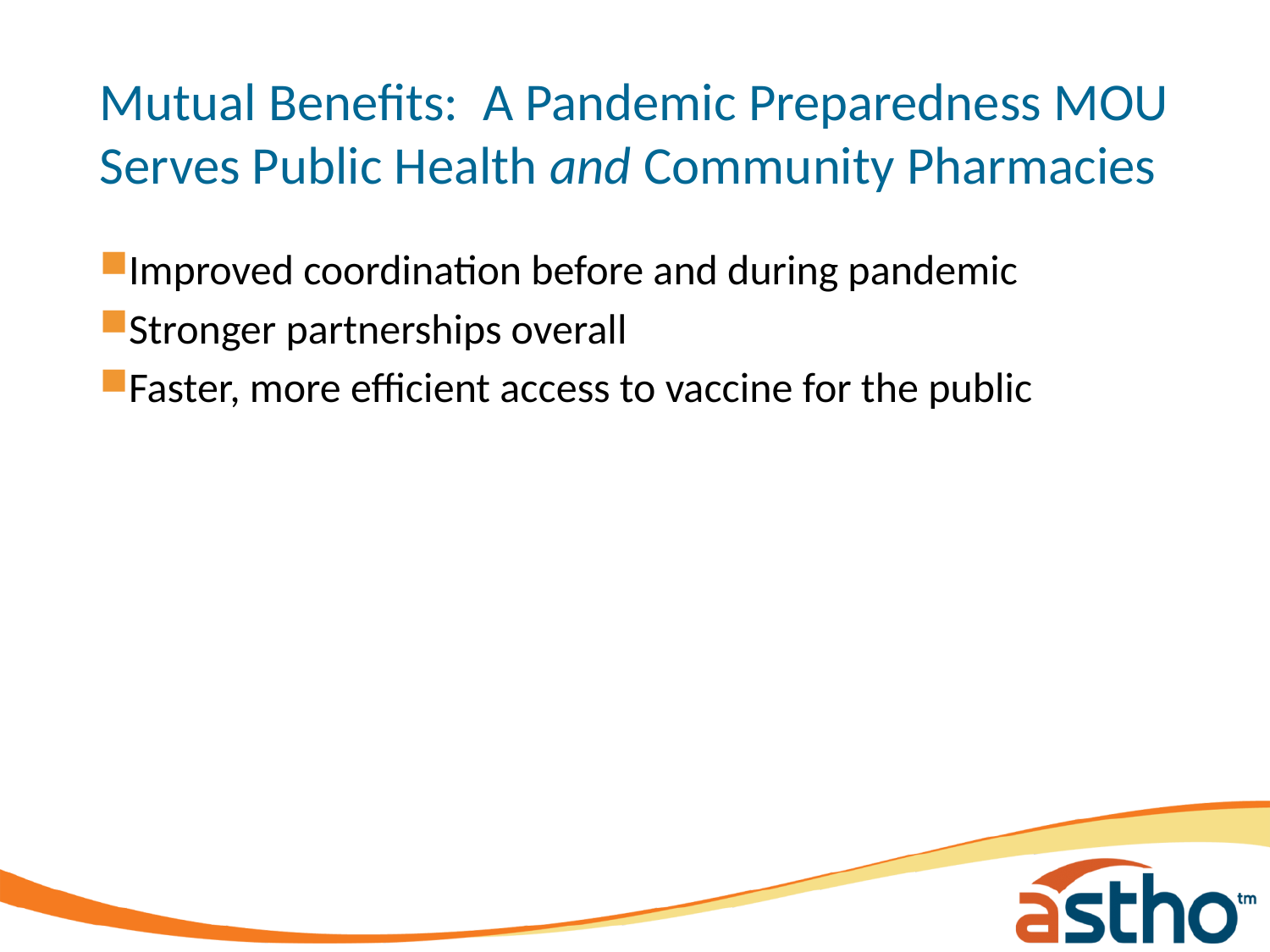

# Mutual Benefits:  A Pandemic Preparedness MOU Serves Public Health and Community Pharmacies
Improved coordination before and during pandemic
Stronger partnerships overall
Faster, more efficient access to vaccine for the public